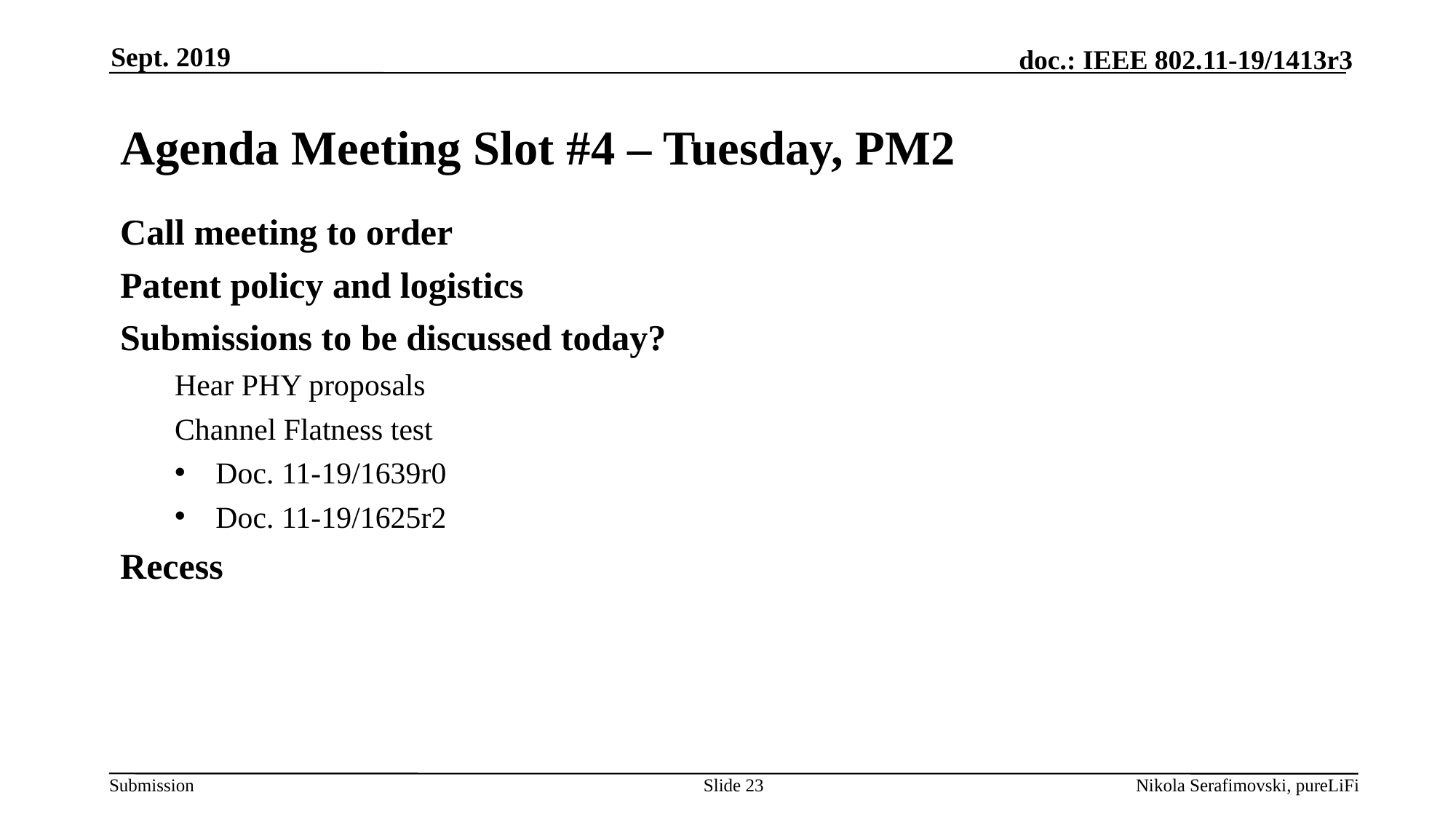

Sept. 2019
# Agenda Meeting Slot #4 – Tuesday, PM2
Call meeting to order
Patent policy and logistics
Submissions to be discussed today?
Hear PHY proposals
Channel Flatness test
Doc. 11-19/1639r0
Doc. 11-19/1625r2
Recess

Slide 23
Nikola Serafimovski, pureLiFi